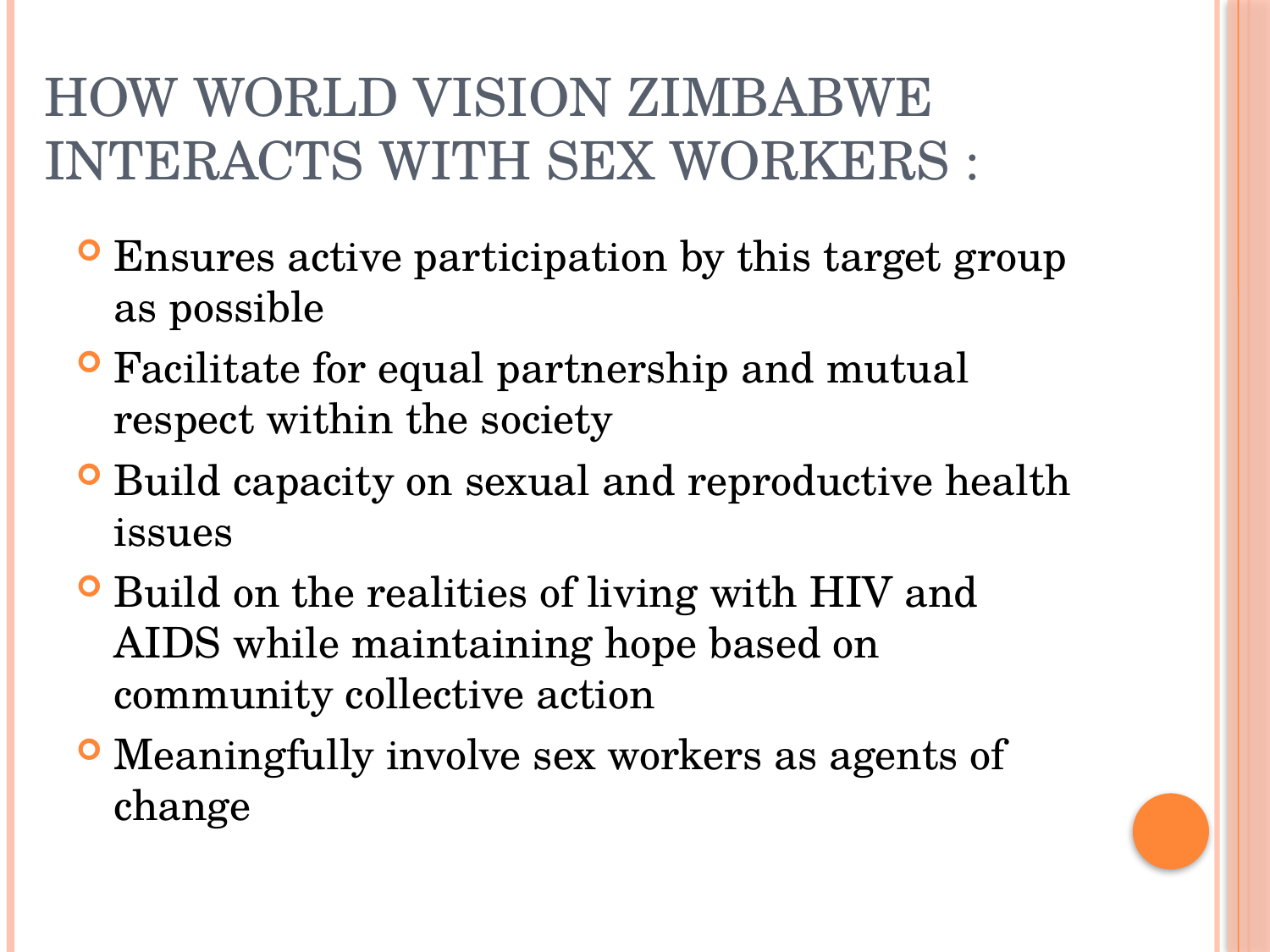

# how World Vision Zimbabwe Interacts with Sex Workers :
Ensures active participation by this target group as possible
Facilitate for equal partnership and mutual respect within the society
Build capacity on sexual and reproductive health issues
Build on the realities of living with HIV and AIDS while maintaining hope based on community collective action
Meaningfully involve sex workers as agents of change